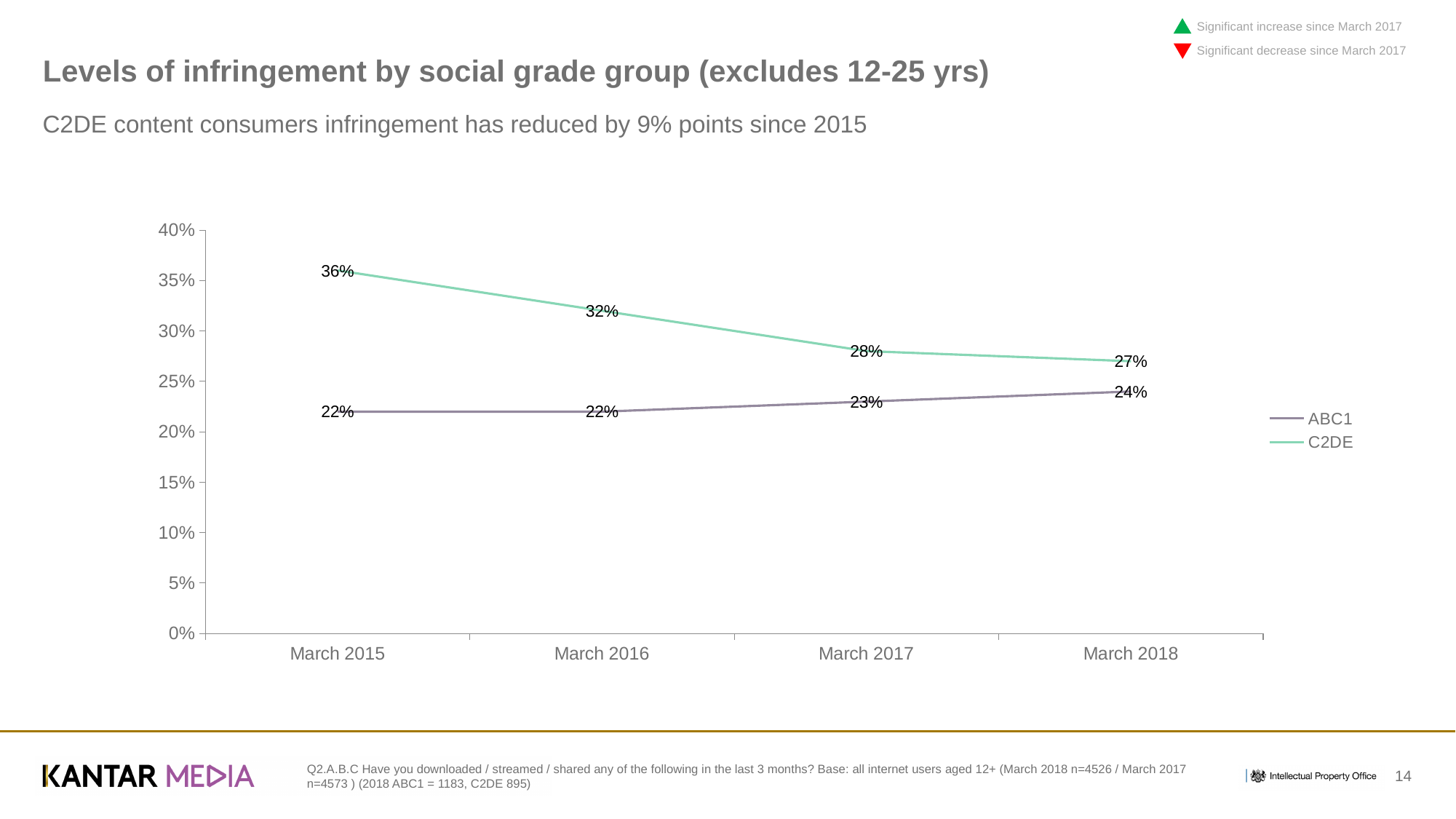

Significant increase since March 2017
Significant decrease since March 2017

# Levels of infringement by social grade group (excludes 12-25 yrs)
C2DE content consumers infringement has reduced by 9% points since 2015

[unsupported chart]

Q2.A.B.C Have you downloaded / streamed / shared any of the following in the last 3 months? Base: all internet users aged 12+ (March 2018 n=4526 / March 2017 n=4573 ) (2018 ABC1 = 1183, C2DE 895)
14